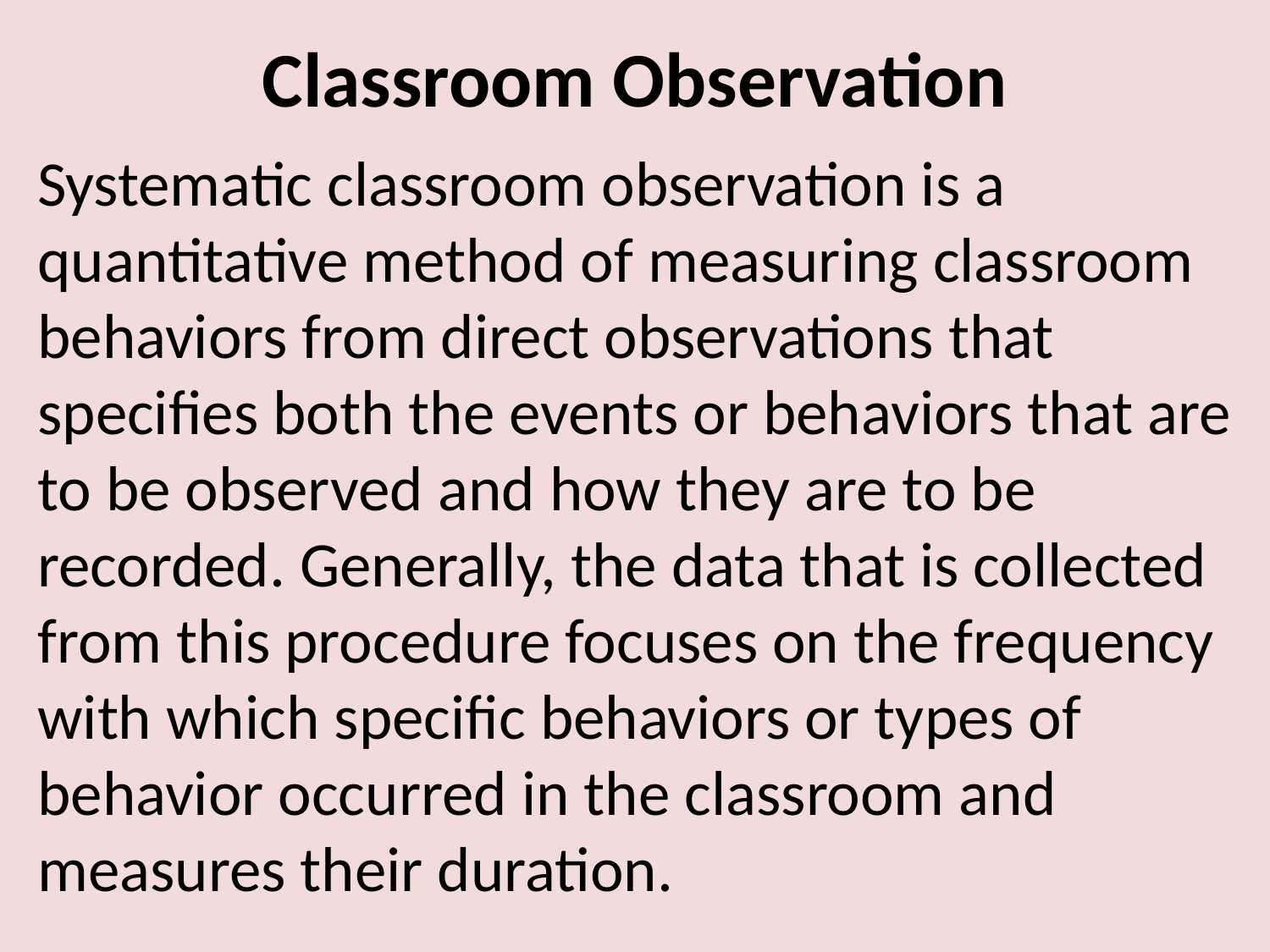

# Classroom Observation
Systematic classroom observation is a quantitative method of measuring classroom behaviors from direct observations that specifies both the events or behaviors that are to be observed and how they are to be recorded. Generally, the data that is collected from this procedure focuses on the frequency with which specific behaviors or types of behavior occurred in the classroom and measures their duration.